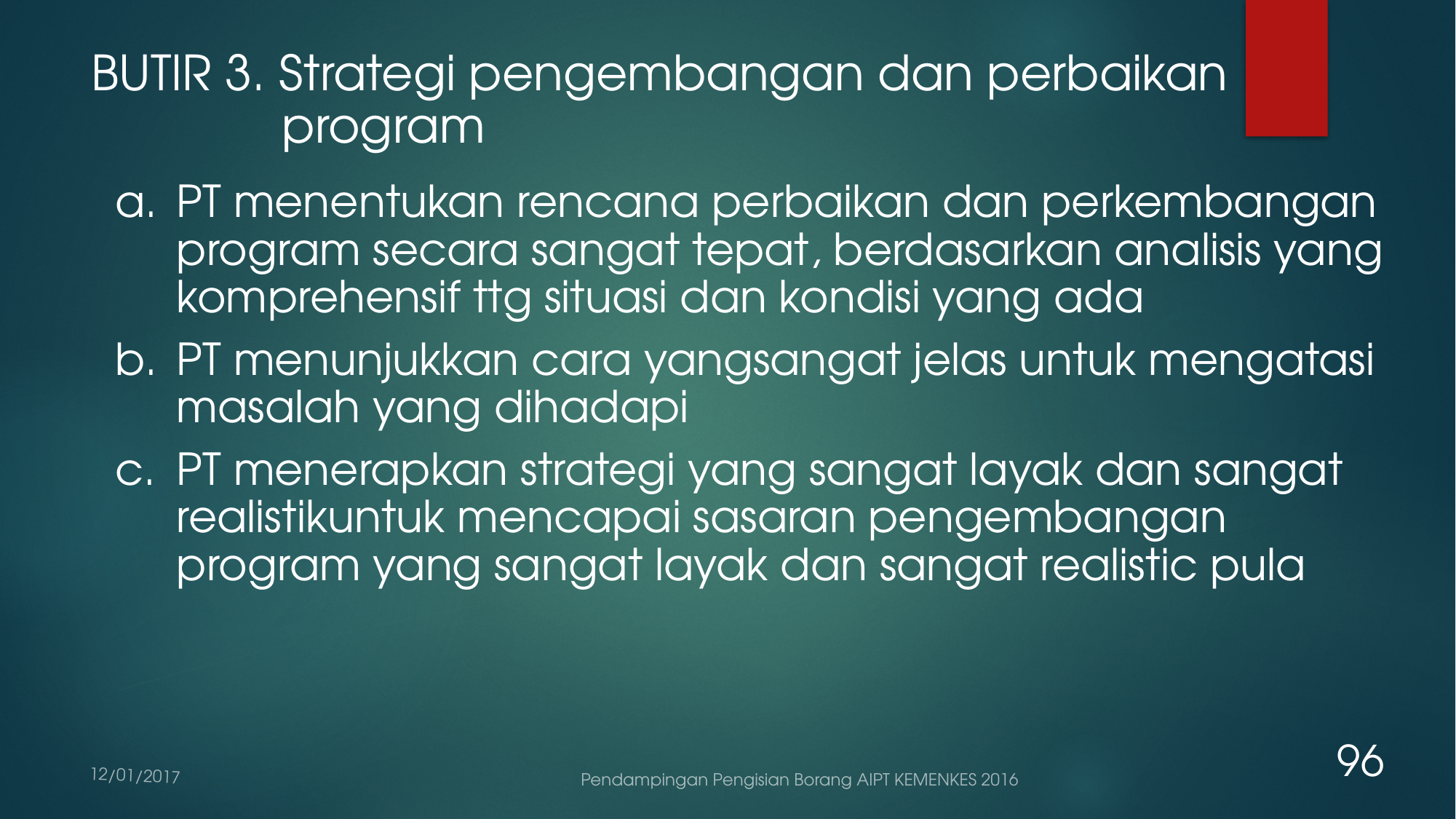

BUTIR 3. Strategi pengembangan dan perbaikan program
PT menentukan rencana perbaikan dan perkembangan program secara sangat tepat, berdasarkan analisis yang komprehensif ttg situasi dan kondisi yang ada
PT menunjukkan cara yangsangat jelas untuk mengatasi masalah yang dihadapi
PT menerapkan strategi yang sangat layak dan sangat realistikuntuk mencapai sasaran pengembangan program yang sangat layak dan sangat realistic pula
96
Pendampingan Pengisian Borang AIPT KEMENKES 2016
12/01/2017